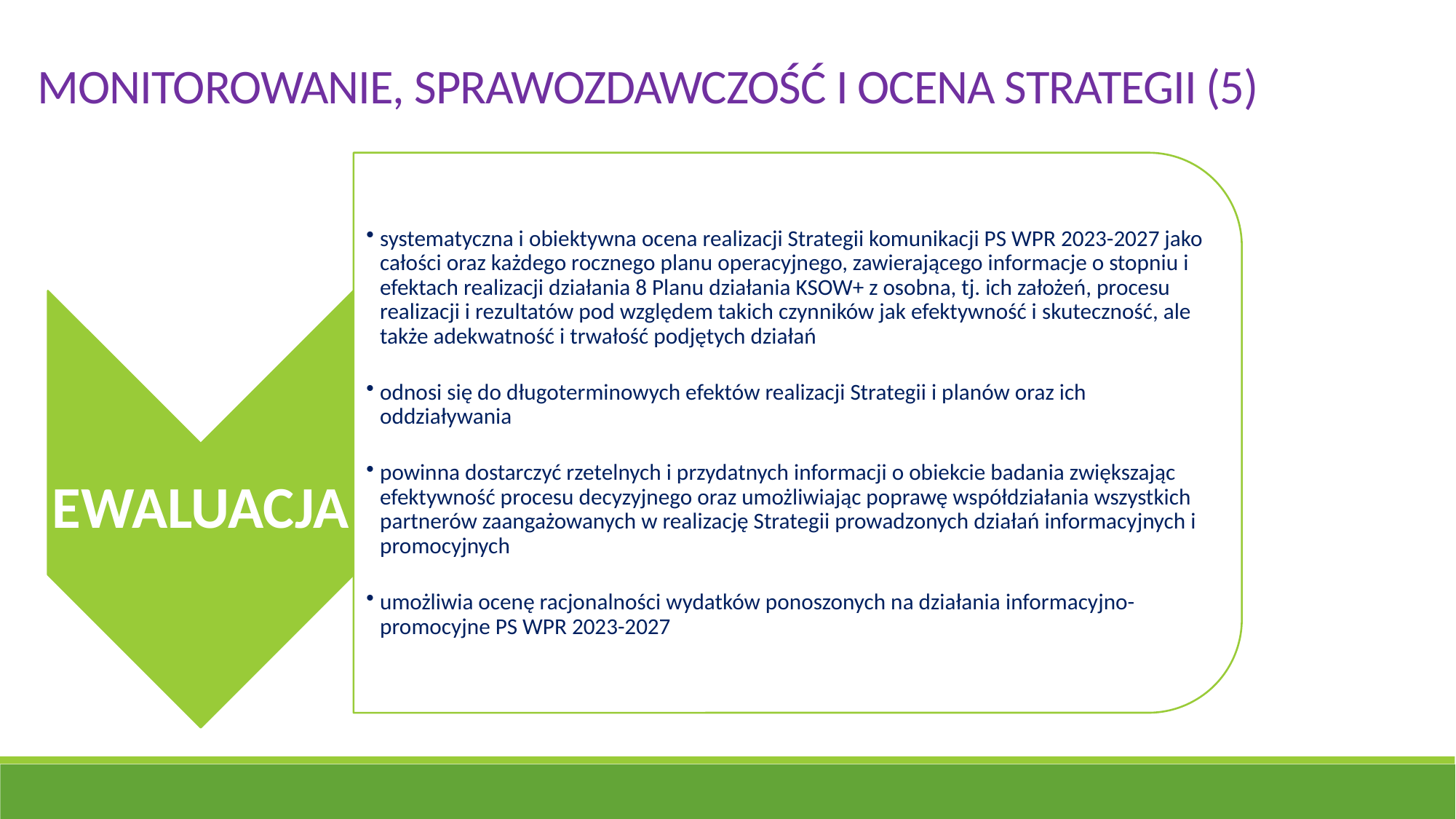

MONITOROWANIE, SPRAWOZDAWCZOŚĆ I OCENA STRATEGII (5)
EWALUACJA
systematyczna i obiektywna ocena realizacji Strategii komunikacji PS WPR 2023-2027 jako całości oraz każdego rocznego planu operacyjnego, zawierającego informacje o stopniu i efektach realizacji działania 8 Planu działania KSOW+ z osobna, tj. ich założeń, procesu realizacji i rezultatów pod względem takich czynników jak efektywność i skuteczność, ale także adekwatność i trwałość podjętych działań

odnosi się do długoterminowych efektów realizacji Strategii i planów oraz ich oddziaływania

powinna dostarczyć rzetelnych i przydatnych informacji o obiekcie badania zwiększając efektywność procesu decyzyjnego oraz umożliwiając poprawę współdziałania wszystkich partnerów zaangażowanych w realizację Strategii prowadzonych działań informacyjnych i promocyjnych

umożliwia ocenę racjonalności wydatków ponoszonych na działania informacyjno-promocyjne PS WPR 2023-2027